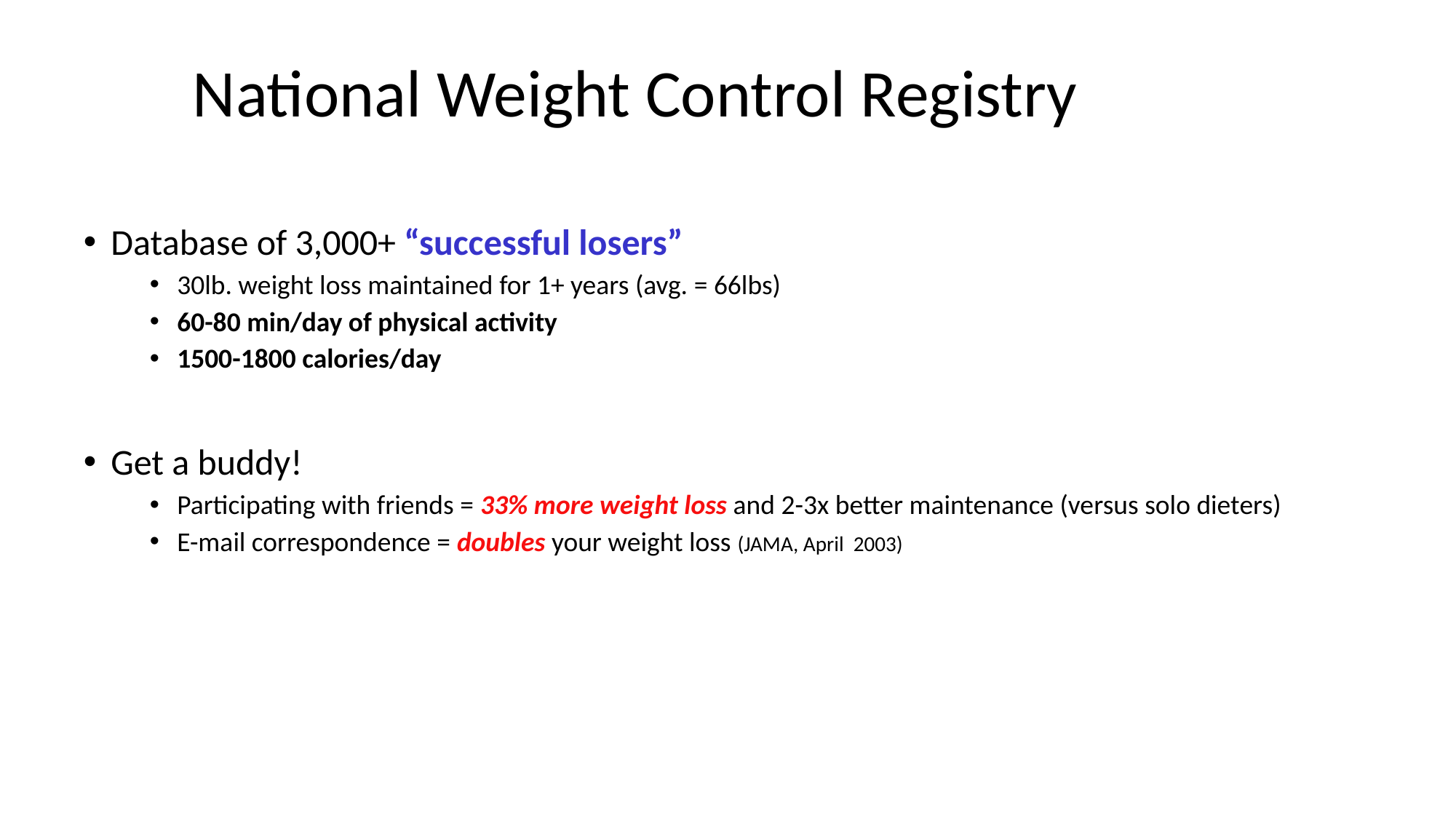

# National Weight Control Registry
Database of 3,000+ “successful losers”
30lb. weight loss maintained for 1+ years (avg. = 66lbs)
60-80 min/day of physical activity
1500-1800 calories/day

Get a buddy!
Participating with friends = 33% more weight loss and 2-3x better maintenance (versus solo dieters)
E-mail correspondence = doubles your weight loss (JAMA, April  2003)